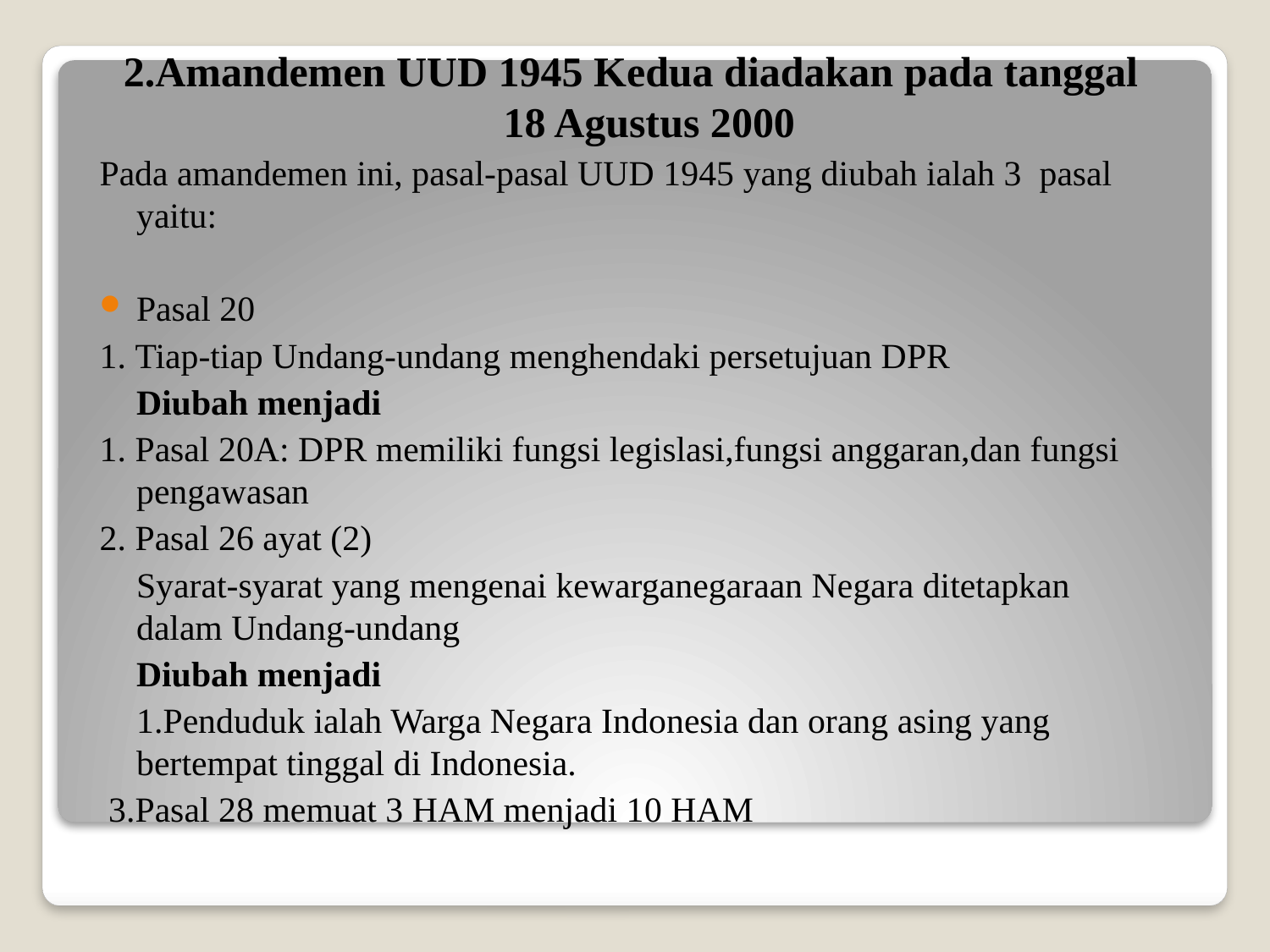

2.Amandemen UUD 1945 Kedua diadakan pada tanggal 18 Agustus 2000
Pada amandemen ini, pasal-pasal UUD 1945 yang diubah ialah 3  pasal yaitu:

Pasal 20
1. Tiap-tiap Undang-undang menghendaki persetujuan DPR
	Diubah menjadi
1. Pasal 20A: DPR memiliki fungsi legislasi,fungsi anggaran,dan fungsi pengawasan
2. Pasal 26 ayat (2)
	Syarat-syarat yang mengenai kewarganegaraan Negara ditetapkan dalam Undang-undang
	Diubah menjadi
	1.Penduduk ialah Warga Negara Indonesia dan orang asing yang bertempat tinggal di Indonesia.
 3.Pasal 28 memuat 3 HAM menjadi 10 HAM